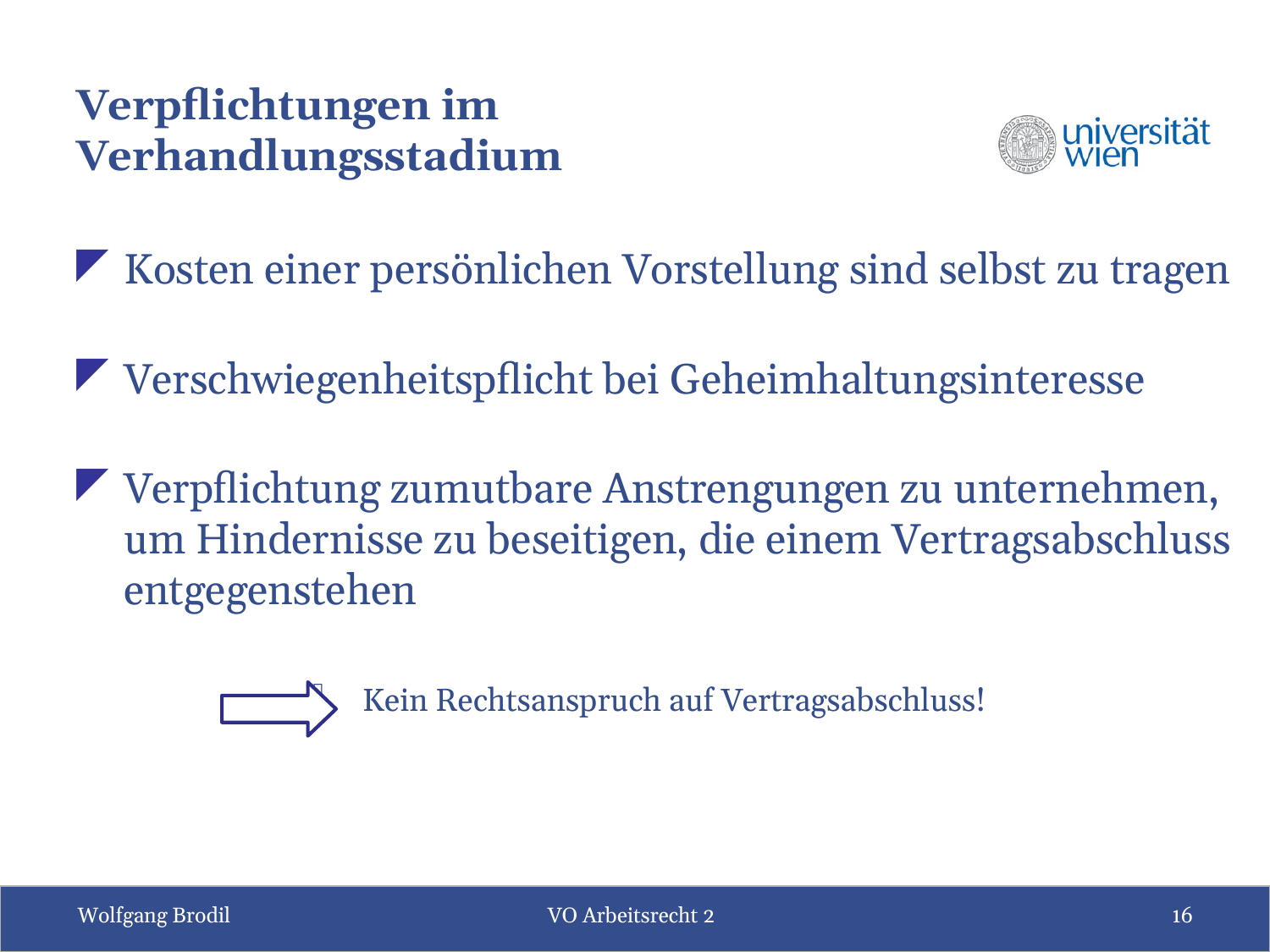

# Verpflichtungen im Verhandlungsstadium
Kosten einer persönlichen Vorstellung sind selbst zu tragen
Verschwiegenheitspflicht bei Geheimhaltungsinteresse
Verpflichtung zumutbare Anstrengungen zu unternehmen, um Hindernisse zu beseitigen, die einem Vertragsabschluss entgegenstehen

Kein Rechtsanspruch auf Vertragsabschluss!